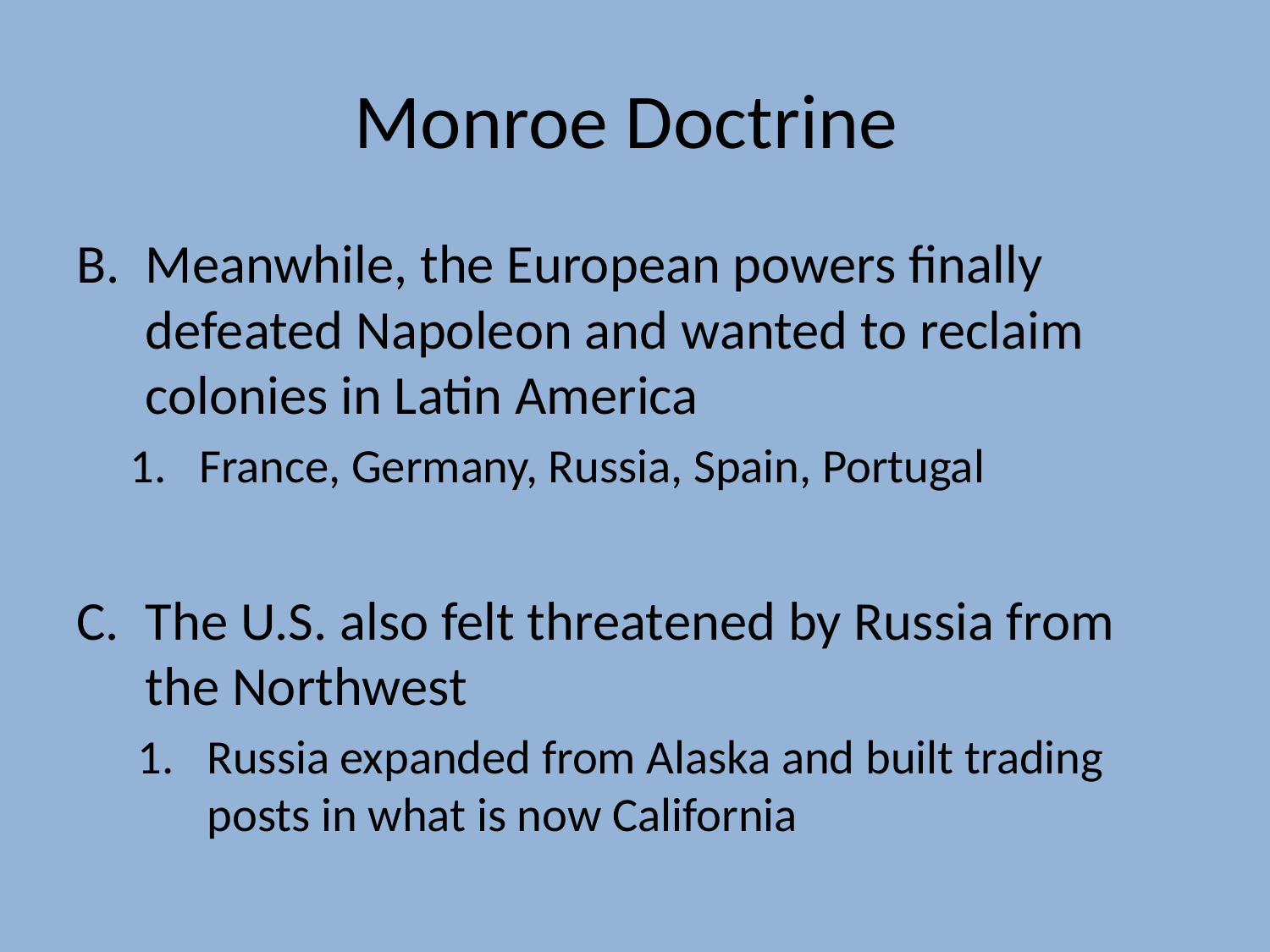

# Monroe Doctrine
Meanwhile, the European powers finally defeated Napoleon and wanted to reclaim colonies in Latin America
France, Germany, Russia, Spain, Portugal

The U.S. also felt threatened by Russia from the Northwest
Russia expanded from Alaska and built trading posts in what is now California